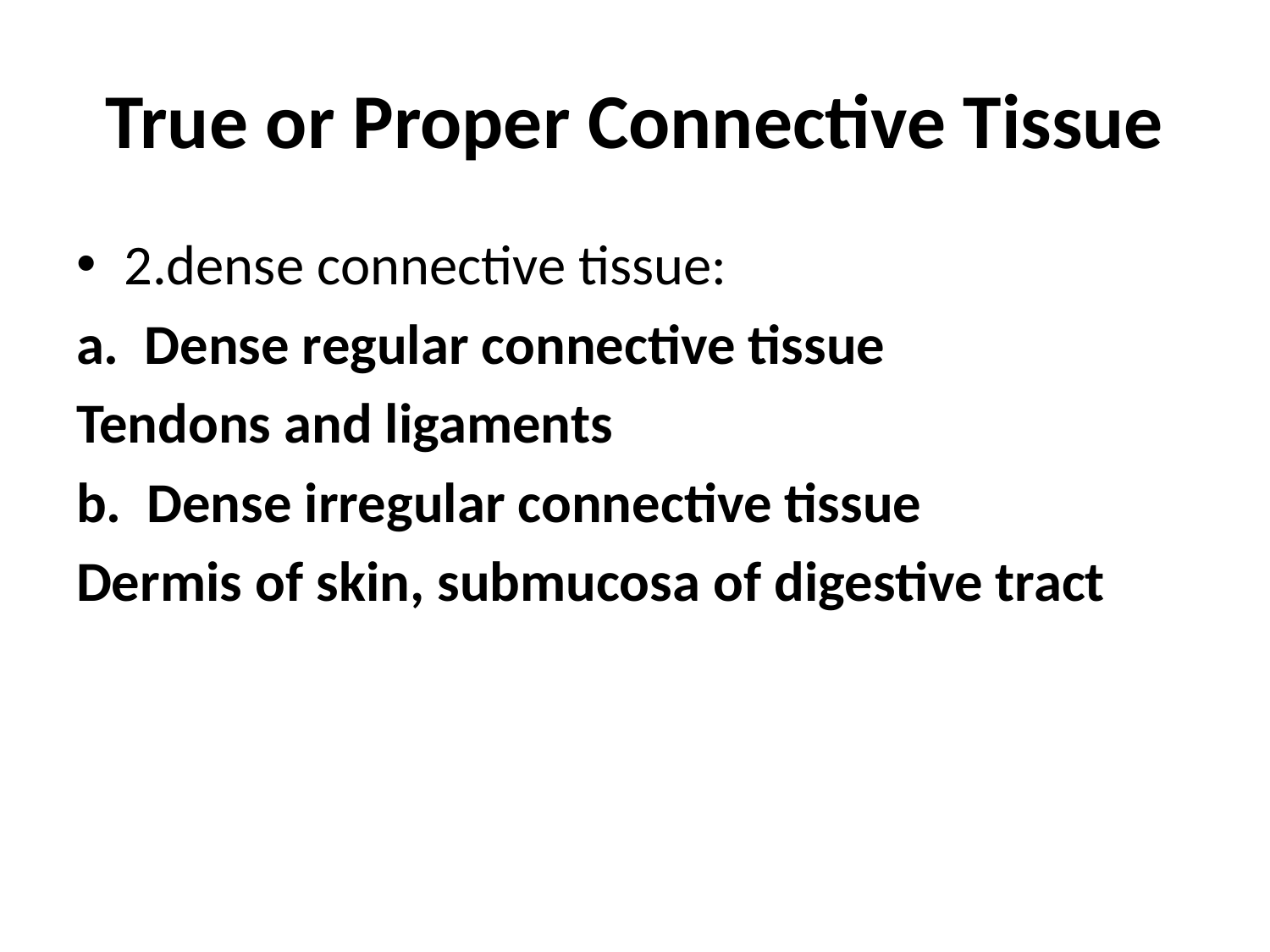

# True or Proper Connective Tissue
2.dense connective tissue:
a.  Dense regular connective tissue
Tendons and ligaments
b.  Dense irregular connective tissue
Dermis of skin, submucosa of digestive tract